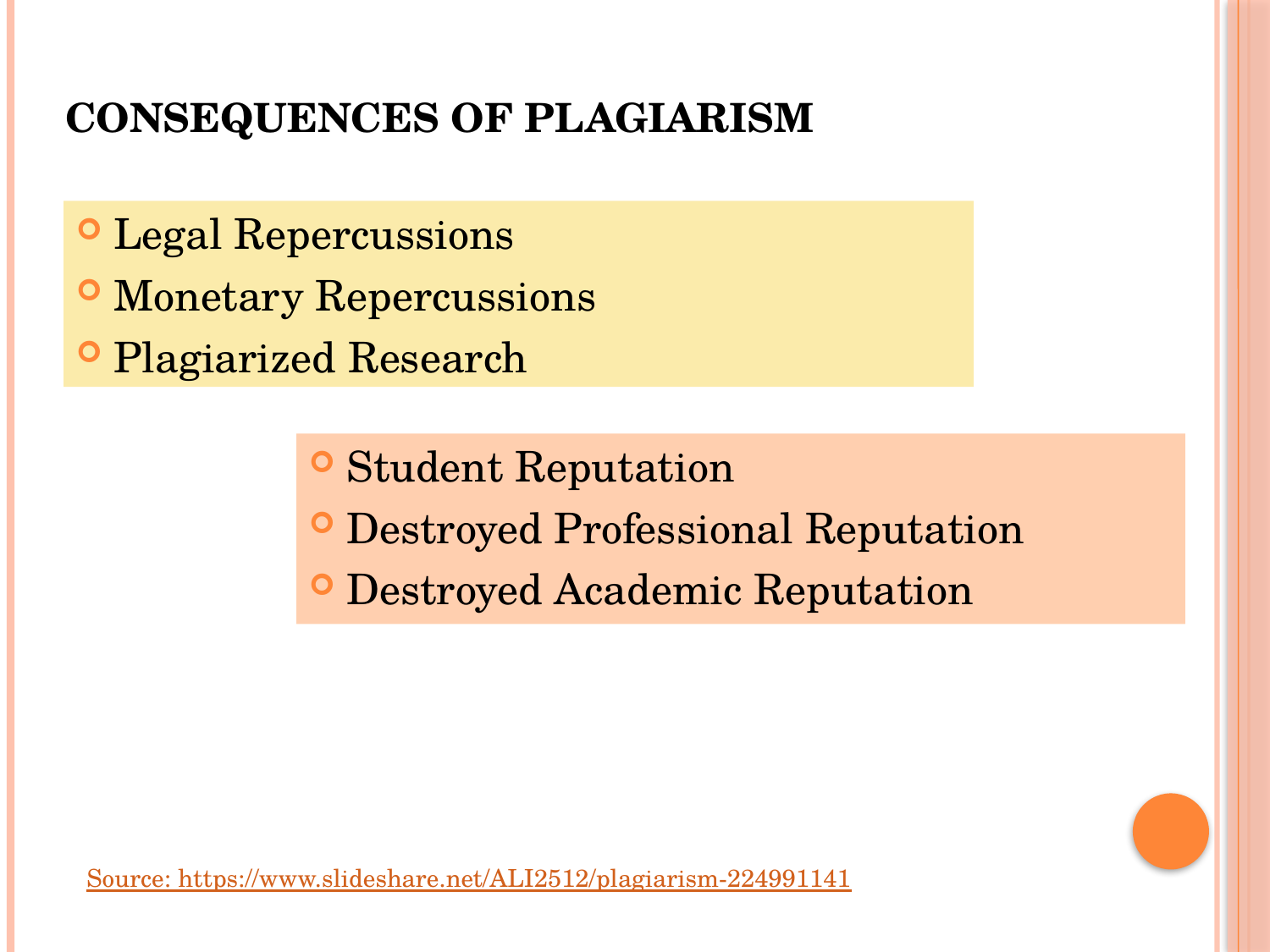

# CONSEQUENCES OF PLAGIARISM
Legal Repercussions
Monetary Repercussions
Plagiarized Research
Student Reputation
Destroyed Professional Reputation
Destroyed Academic Reputation
Source: https://www.slideshare.net/ALI2512/plagiarism-224991141